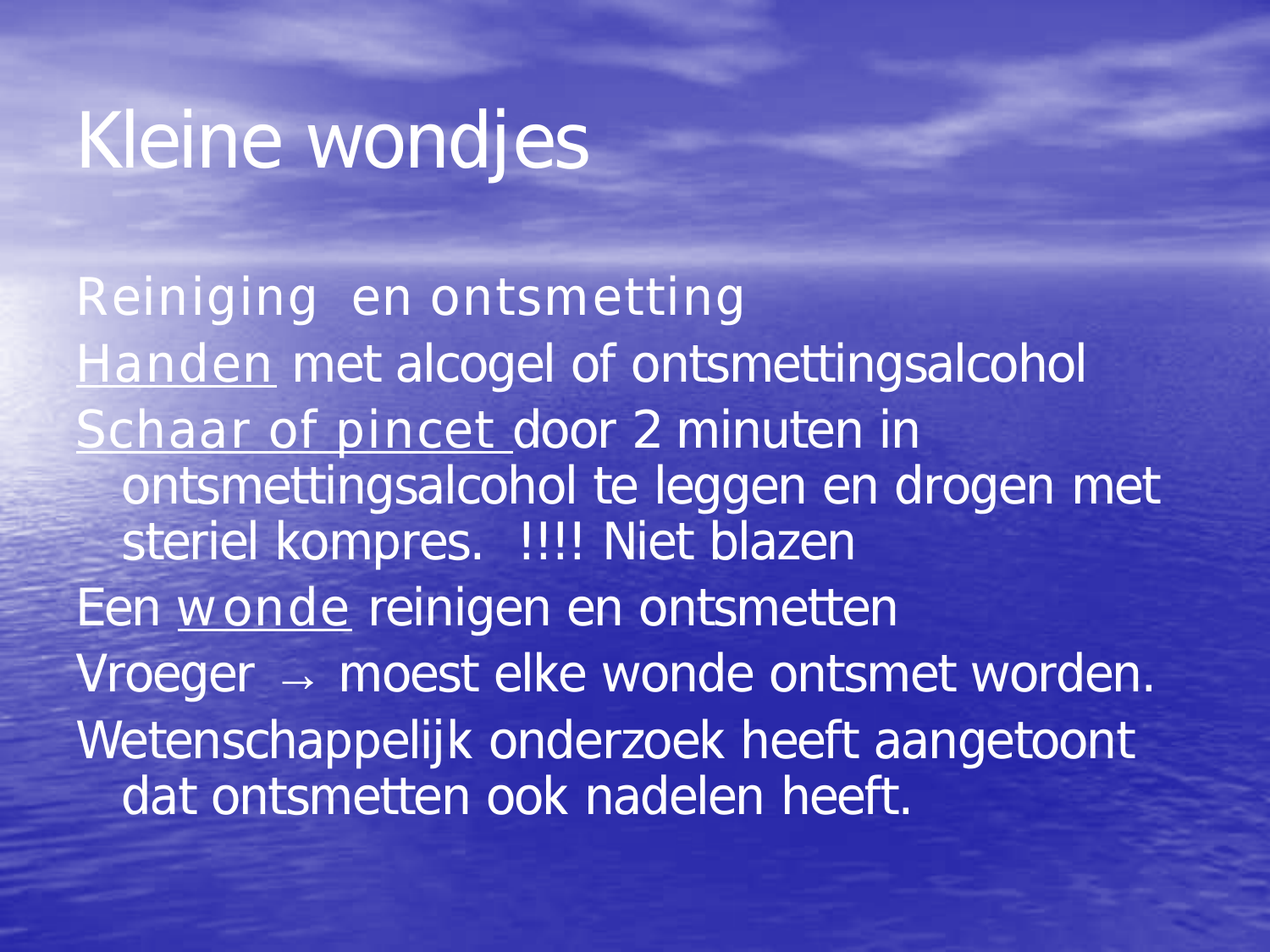

Kleine wondjes
Reiniging  en ontsmetting
Handen met alcogel of ontsmettingsalcohol
Schaar of pincet door 2 minuten in ontsmettingsalcohol te leggen en drogen met steriel kompres.  !!!! Niet blazen
Een wonde reinigen en ontsmetten
Vroeger → moest elke wonde ontsmet worden.
Wetenschappelijk onderzoek heeft aangetoont dat ontsmetten ook nadelen heeft.